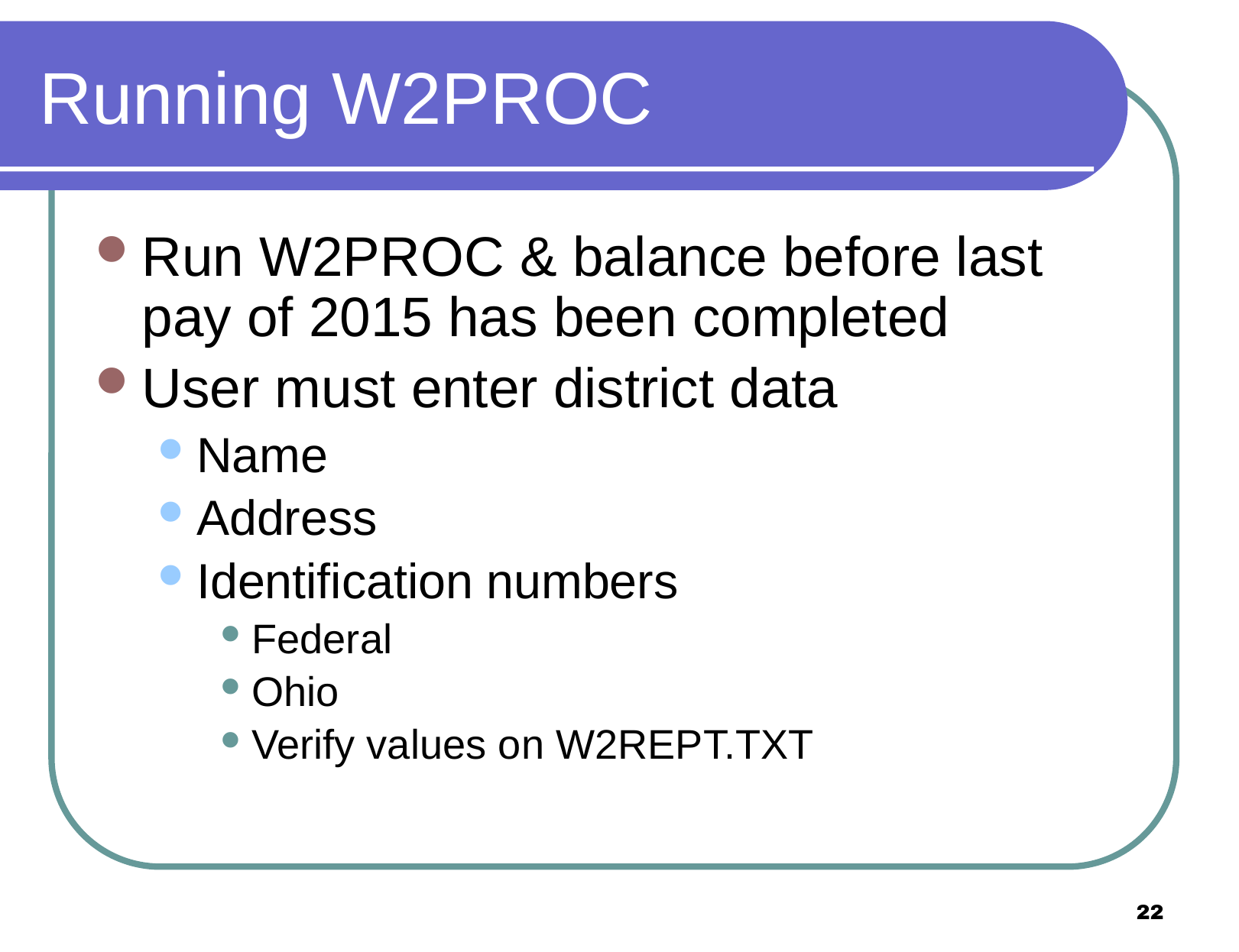

# Running W2PROC
Run W2PROC & balance before last pay of 2015 has been completed
User must enter district data
Name
Address
Identification numbers
Federal
Ohio
Verify values on W2REPT.TXT
22